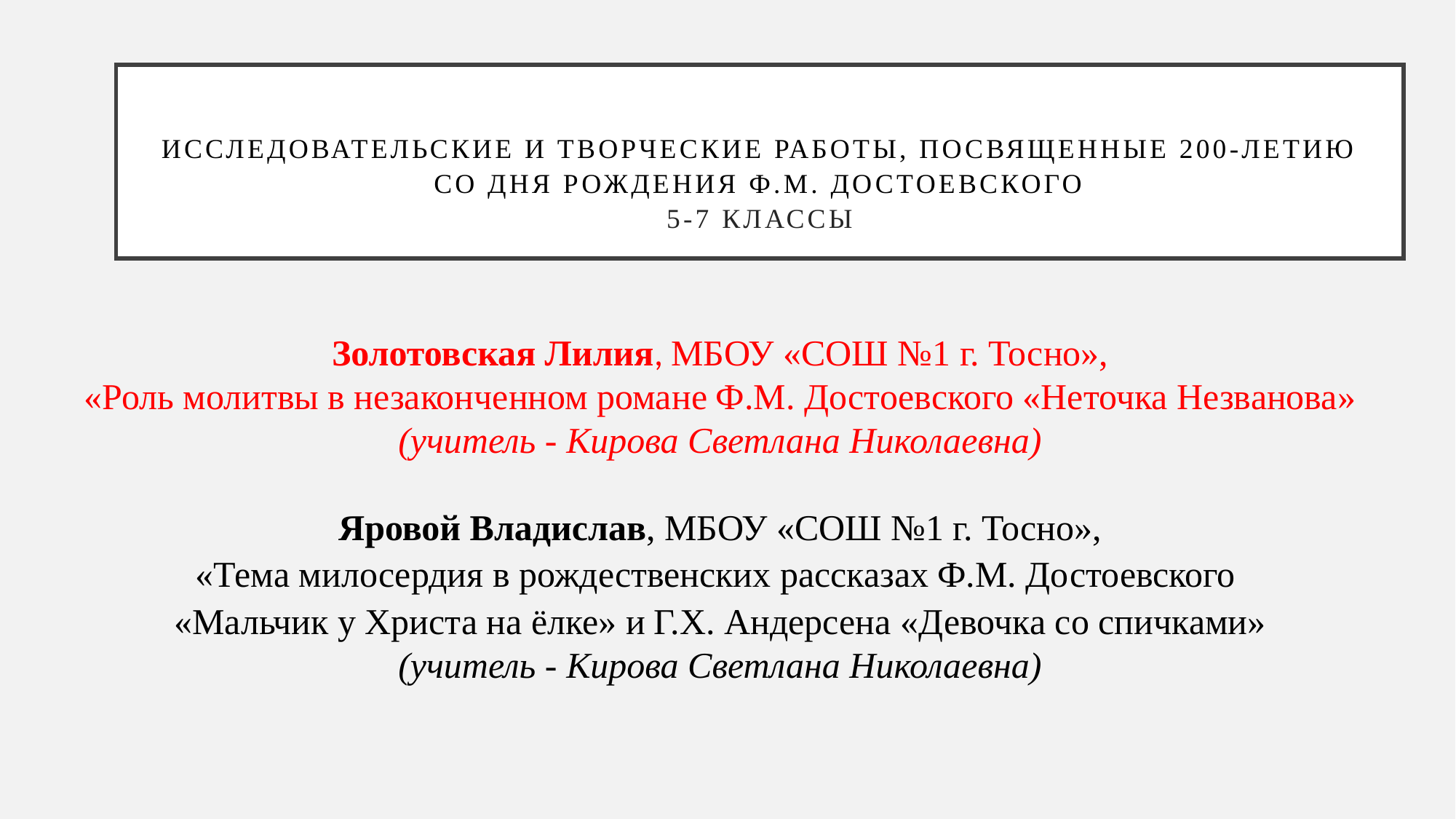

# Исследовательские и творческие работы, посвященные 200-летию со дня рождения Ф.М. Достоевского 5-7 классы

Золотовская Лилия, МБОУ «СОШ №1 г. Тосно»,
«Роль молитвы в незаконченном романе Ф.М. Достоевского «Неточка Незванова»
(учитель - Кирова Светлана Николаевна)

Яровой Владислав, МБОУ «СОШ №1 г. Тосно»,
«Тема милосердия в рождественских рассказах Ф.М. Достоевского
«Мальчик у Христа на ёлке» и Г.Х. Андерсена «Девочка со спичками»
(учитель - Кирова Светлана Николаевна)